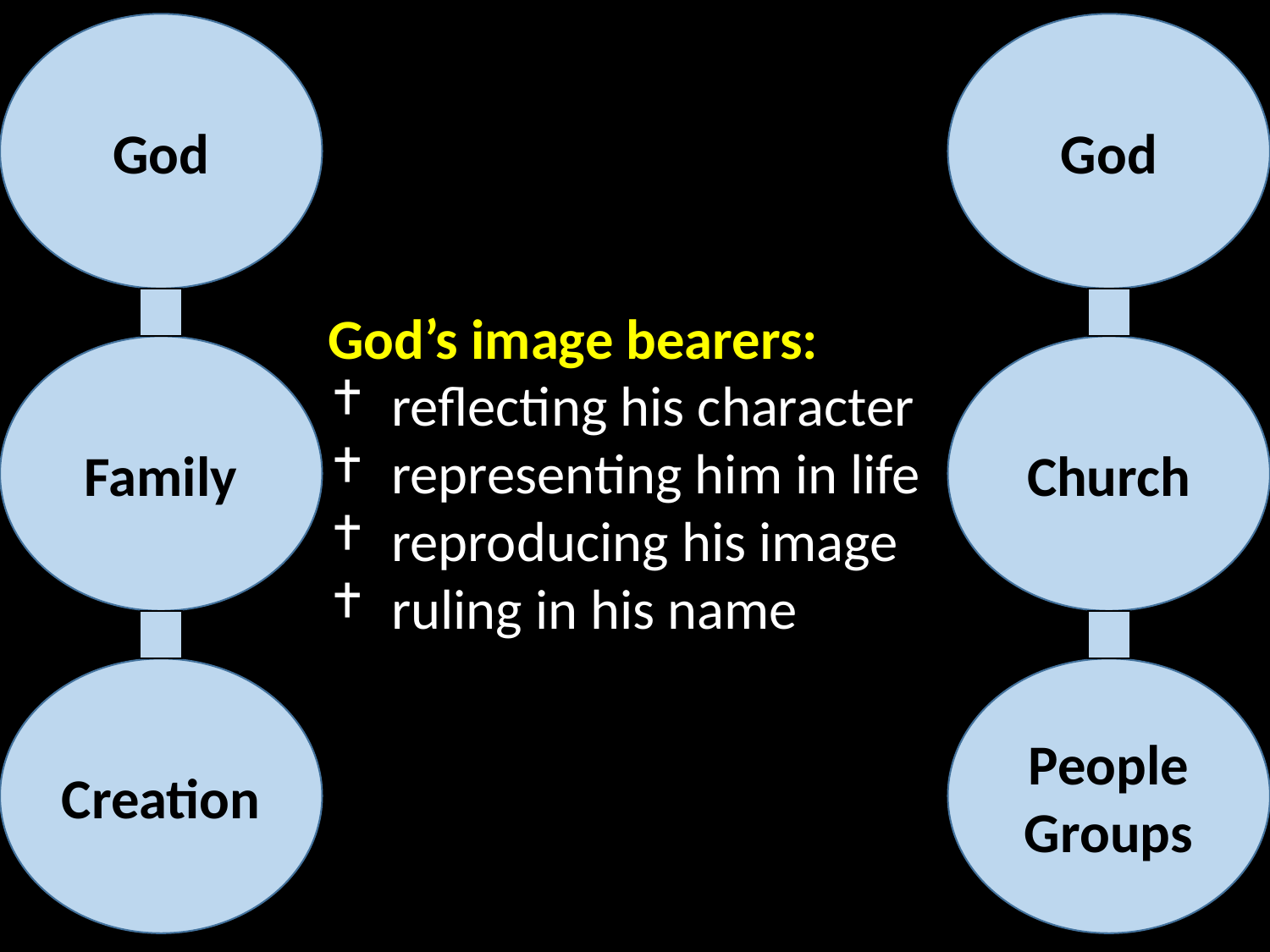

God
Family
Creation

God
Church
People Groups

God’s image bearers:
reflecting his character
representing him in life
reproducing his image
ruling in his name